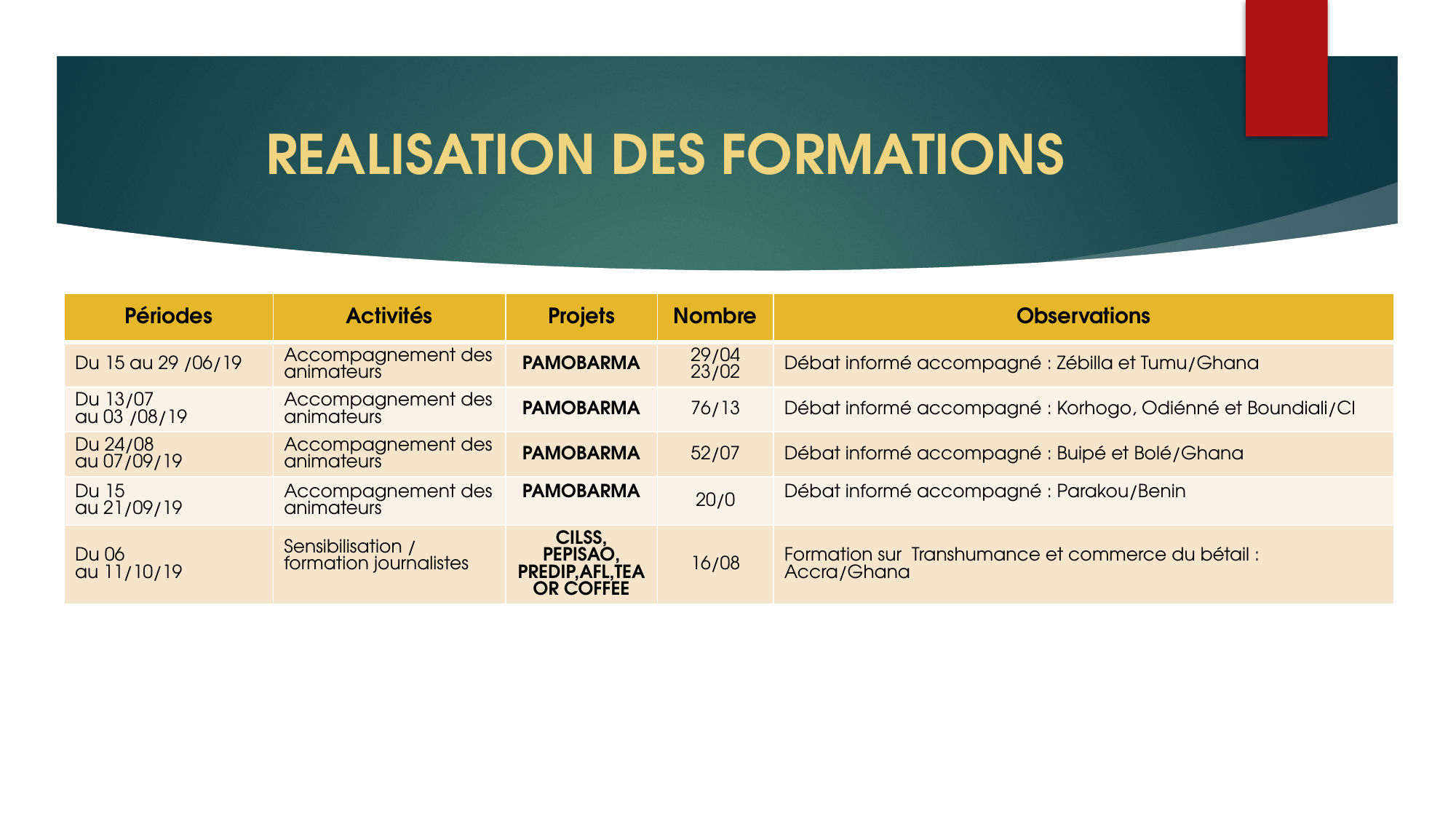

REALISATION DES FORMATIONS
| Périodes | Activités | Projets | Nombre | Observations |
| --- | --- | --- | --- | --- |
| Du 15 au 29 /06/19 | Accompagnement des animateurs | PAMOBARMA | 29/04 23/02 | Débat informé accompagné : Zébilla et Tumu/Ghana |
| Du 13/07 au 03 /08/19 | Accompagnement des animateurs | PAMOBARMA | 76/13 | Débat informé accompagné : Korhogo, Odiénné et Boundiali/CI |
| Du 24/08 au 07/09/19 | Accompagnement des animateurs | PAMOBARMA | 52/07 | Débat informé accompagné : Buipé et Bolé/Ghana |
| Du 15 au 21/09/19 | Accompagnement des animateurs | PAMOBARMA | 20/0 | Débat informé accompagné : Parakou/Benin |
| Du 06 au 11/10/19 | Sensibilisation / formation journalistes | CILSS, PEPISAO, PREDIP,AFL,TEA OR COFFEE | 16/08 | Formation sur Transhumance et commerce du bétail : Accra/Ghana |